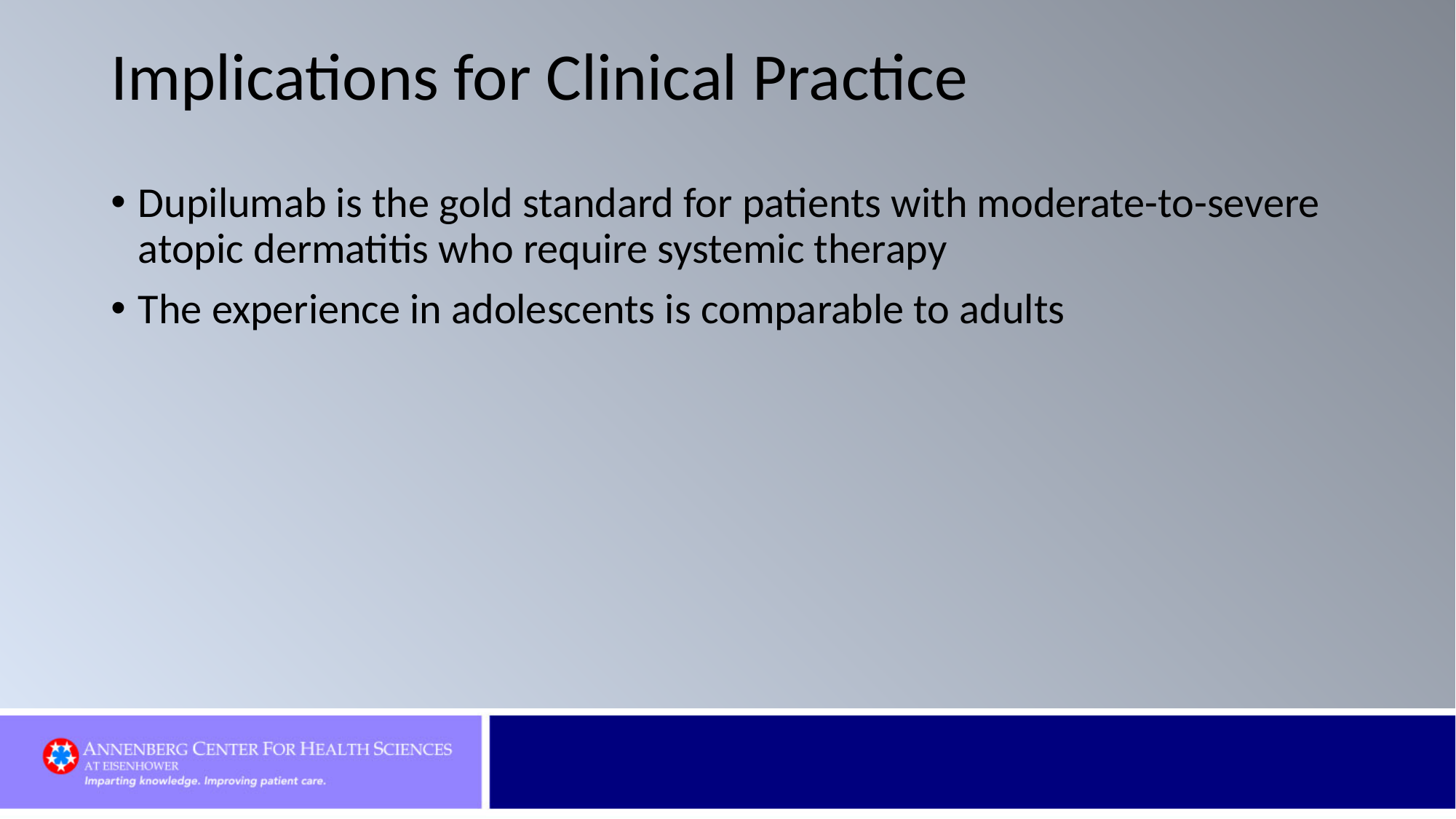

# Implications for Clinical Practice
Dupilumab is the gold standard for patients with moderate-to-severe atopic dermatitis who require systemic therapy
The experience in adolescents is comparable to adults